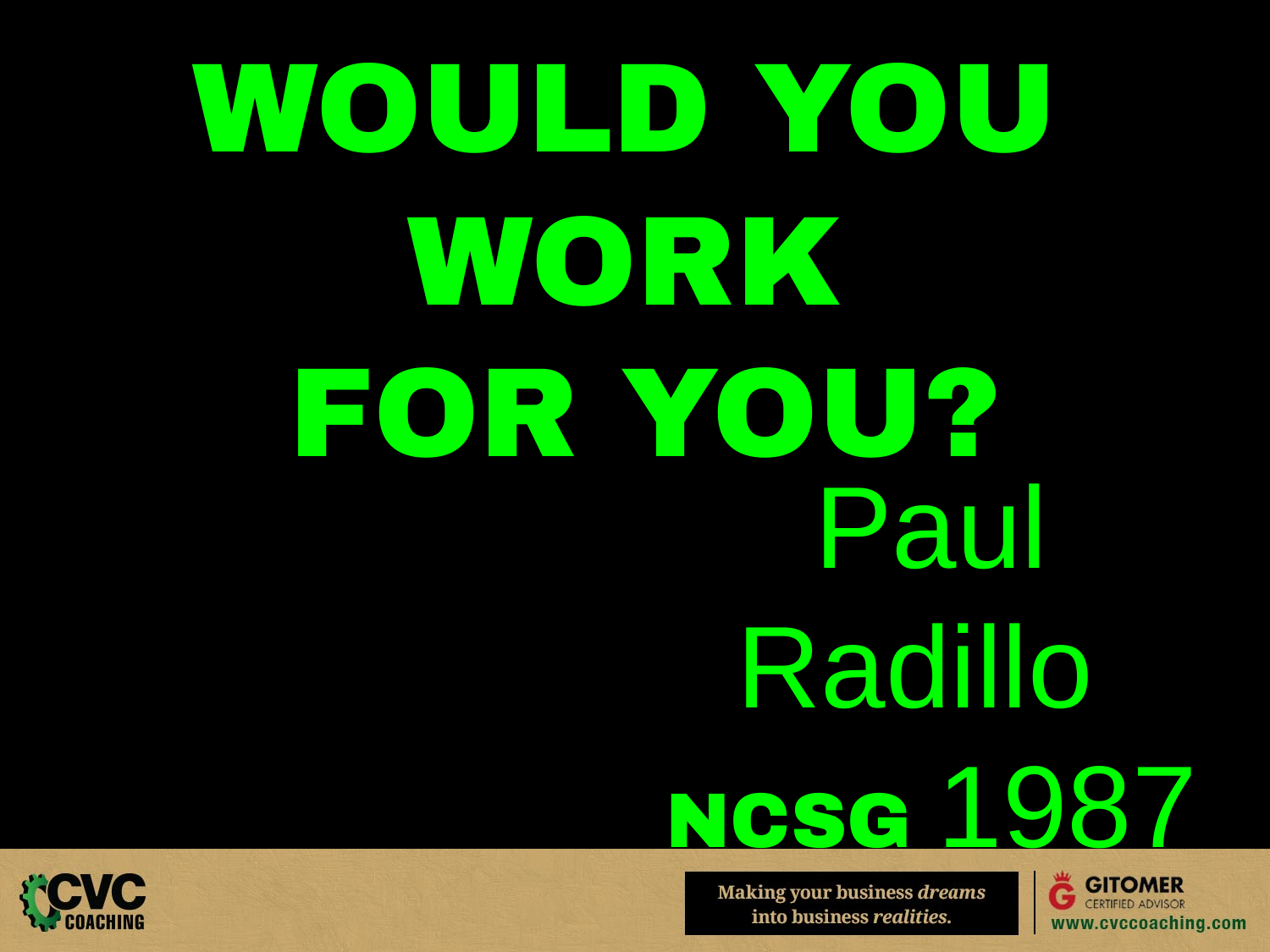

WOULD YOU
WORK
FOR YOU?
Paul Radillo
NCSG 1987